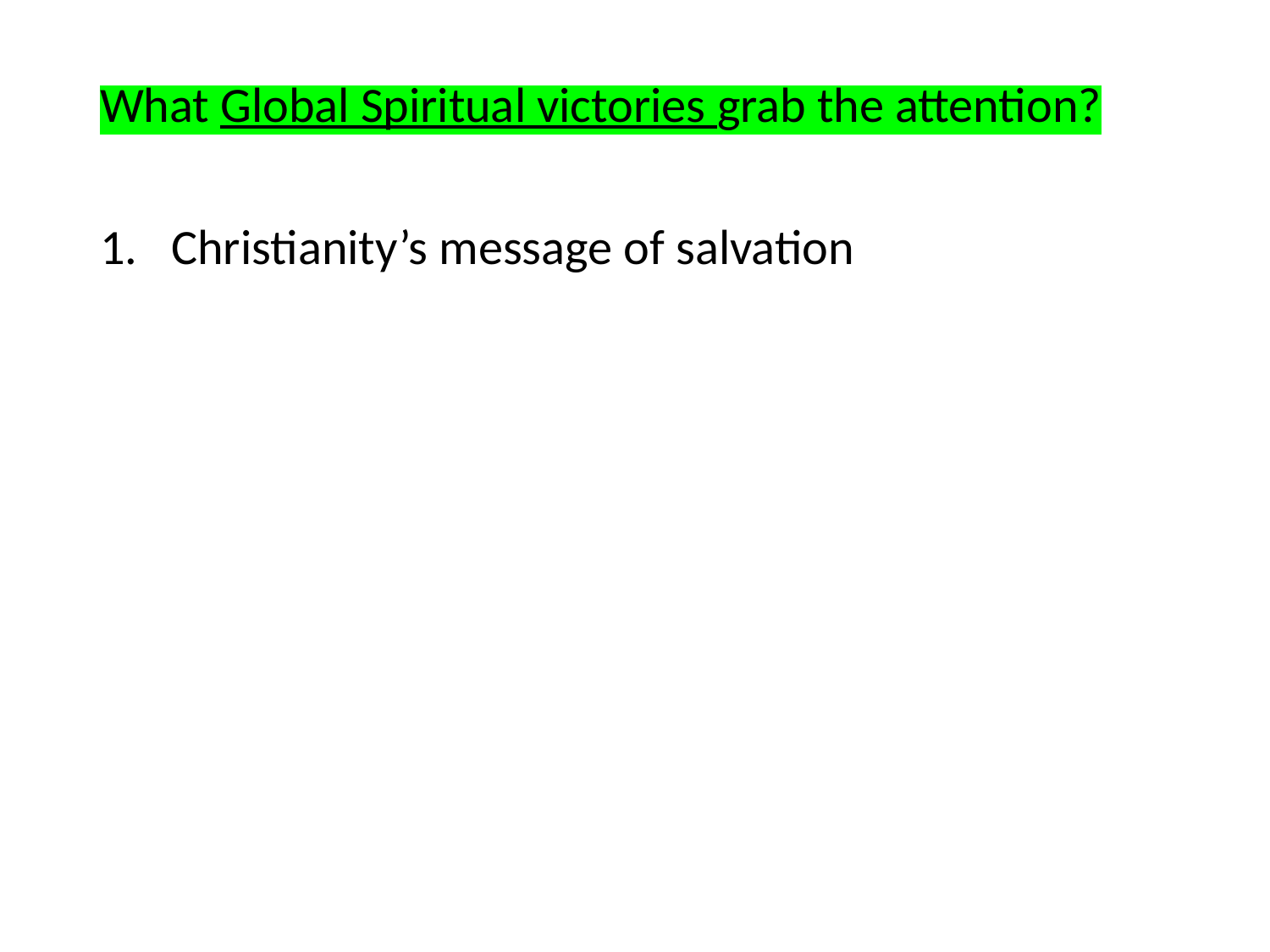

What Global Spiritual victories grab the attention?

Christianity’s message of salvation